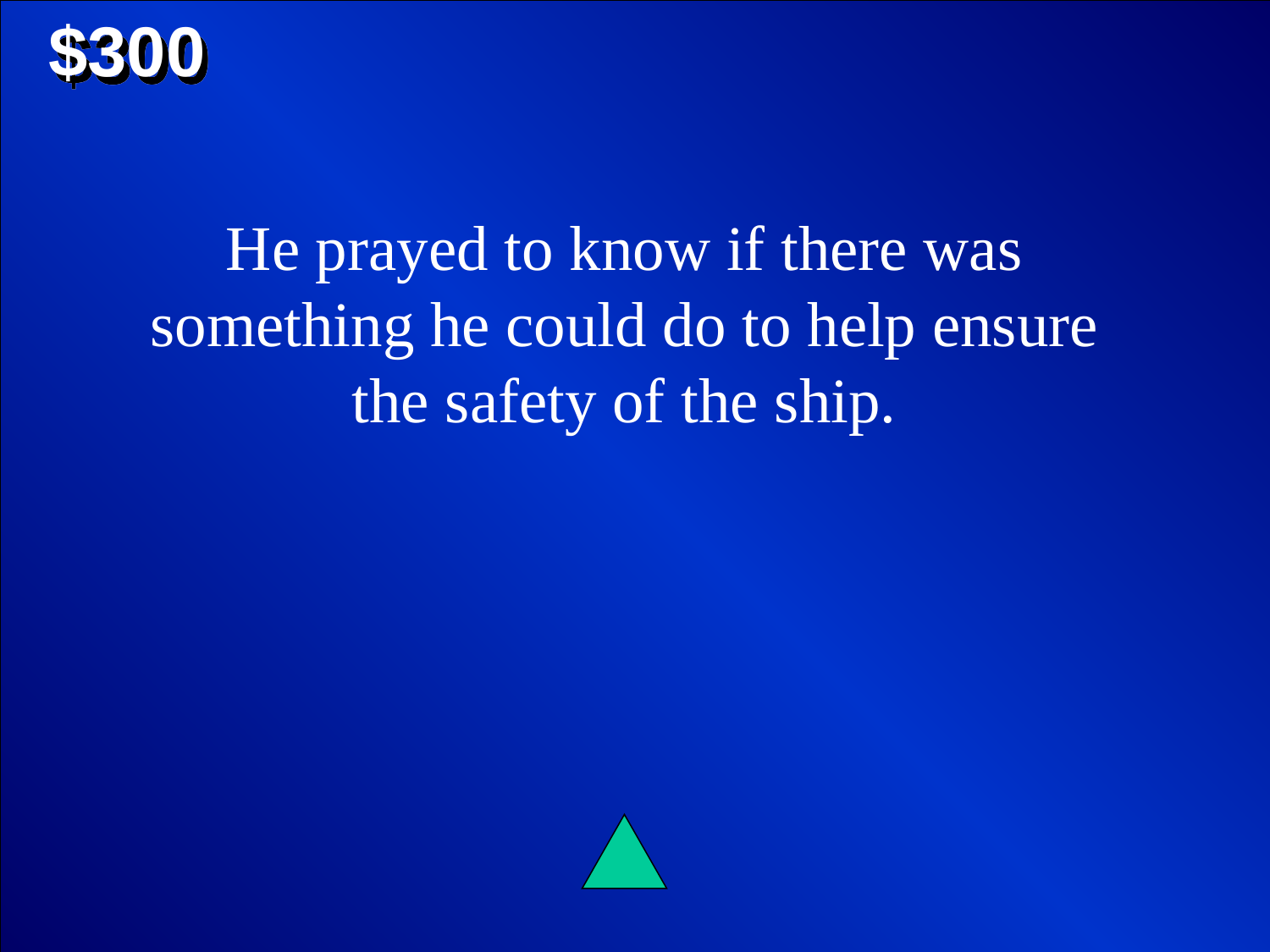

$300
He prayed to know if there was something he could do to help ensure the safety of the ship.